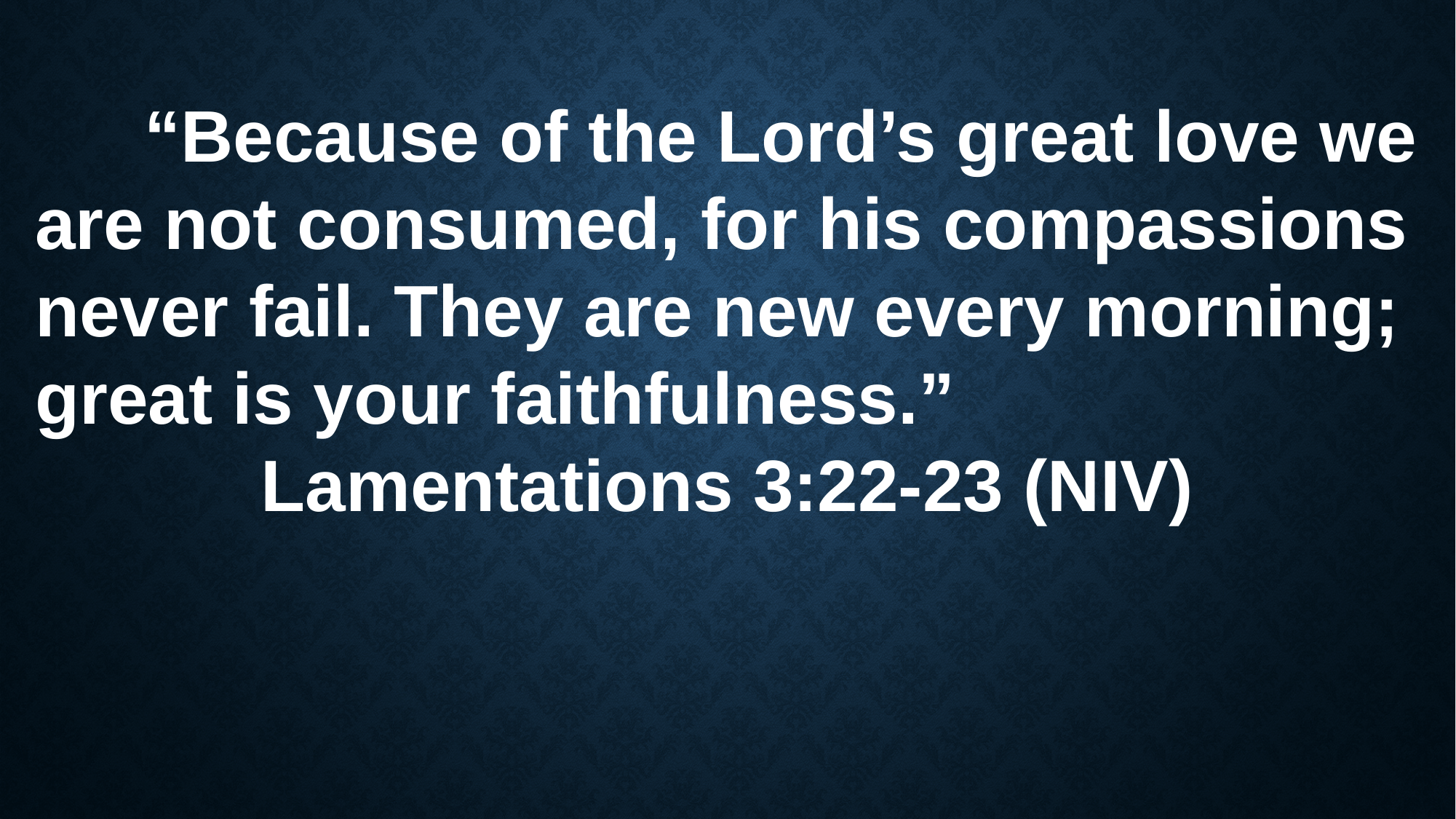

“Because of the Lord’s great love we are not consumed, for his compassions never fail. They are new every morning; great is your faithfulness.”
Lamentations 3:22-23 (NIV)